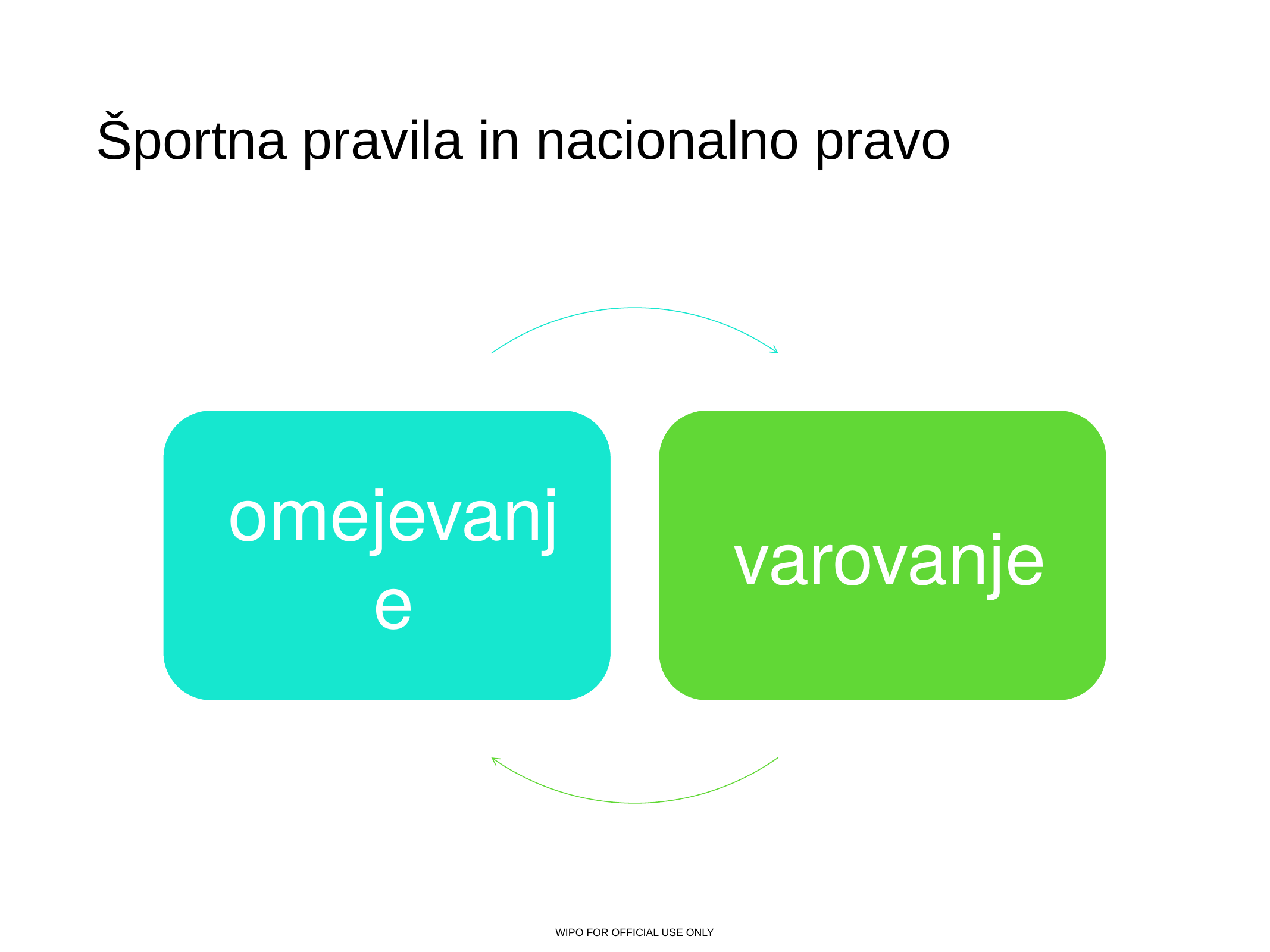

# Športna pravila in nacionalno pravo
omejevanje
varovanje